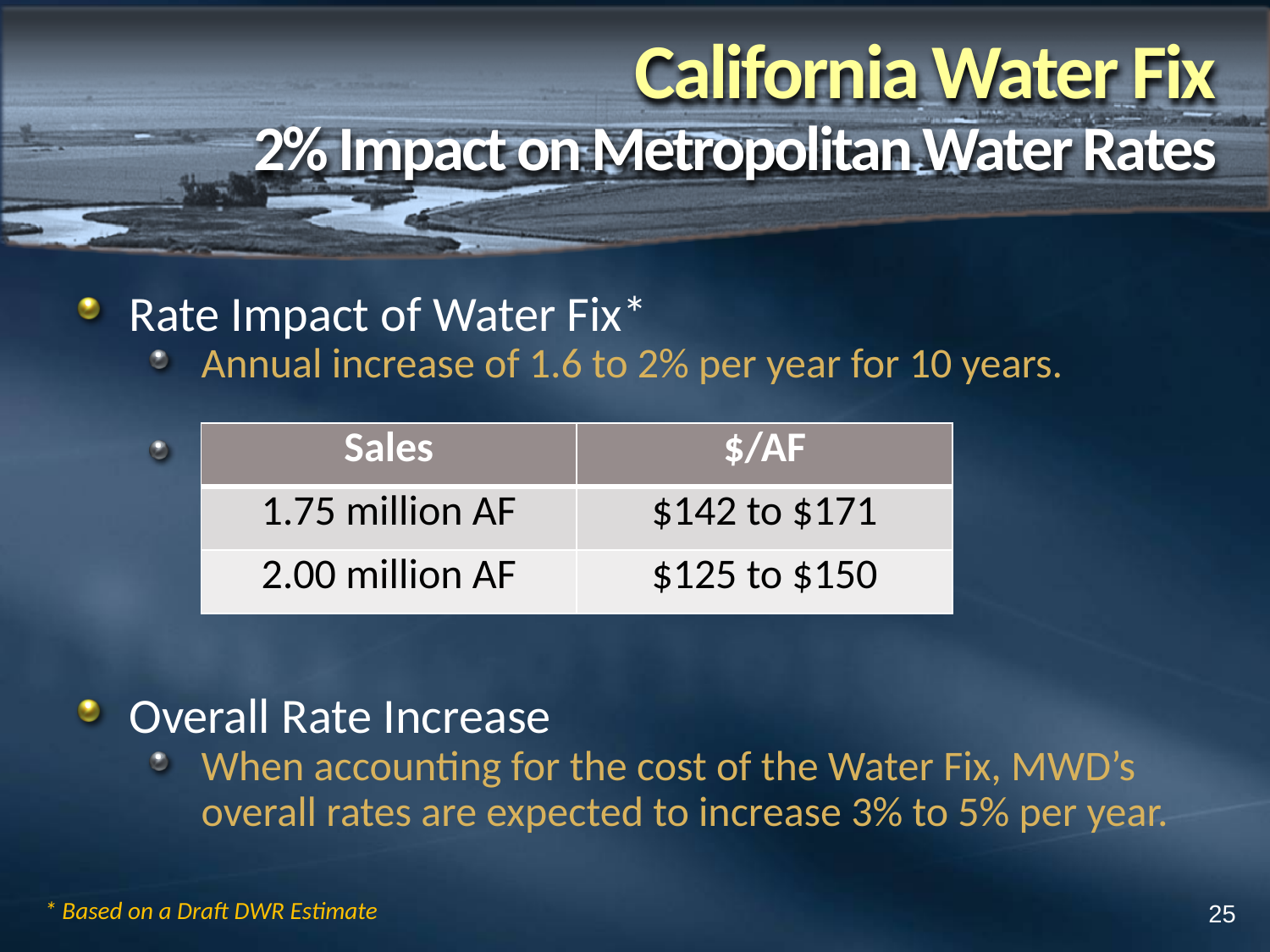

California Water Fix
2% Impact on Metropolitan Water Rates
Rate Impact of Water Fix*
Annual increase of 1.6 to 2% per year for 10 years.

Overall Rate Increase
When accounting for the cost of the Water Fix, MWD’s overall rates are expected to increase 3% to 5% per year.
| Sales | $/AF |
| --- | --- |
| 1.75 million AF | $142 to $171 |
| 2.00 million AF | $125 to $150 |
* Based on a Draft DWR Estimate